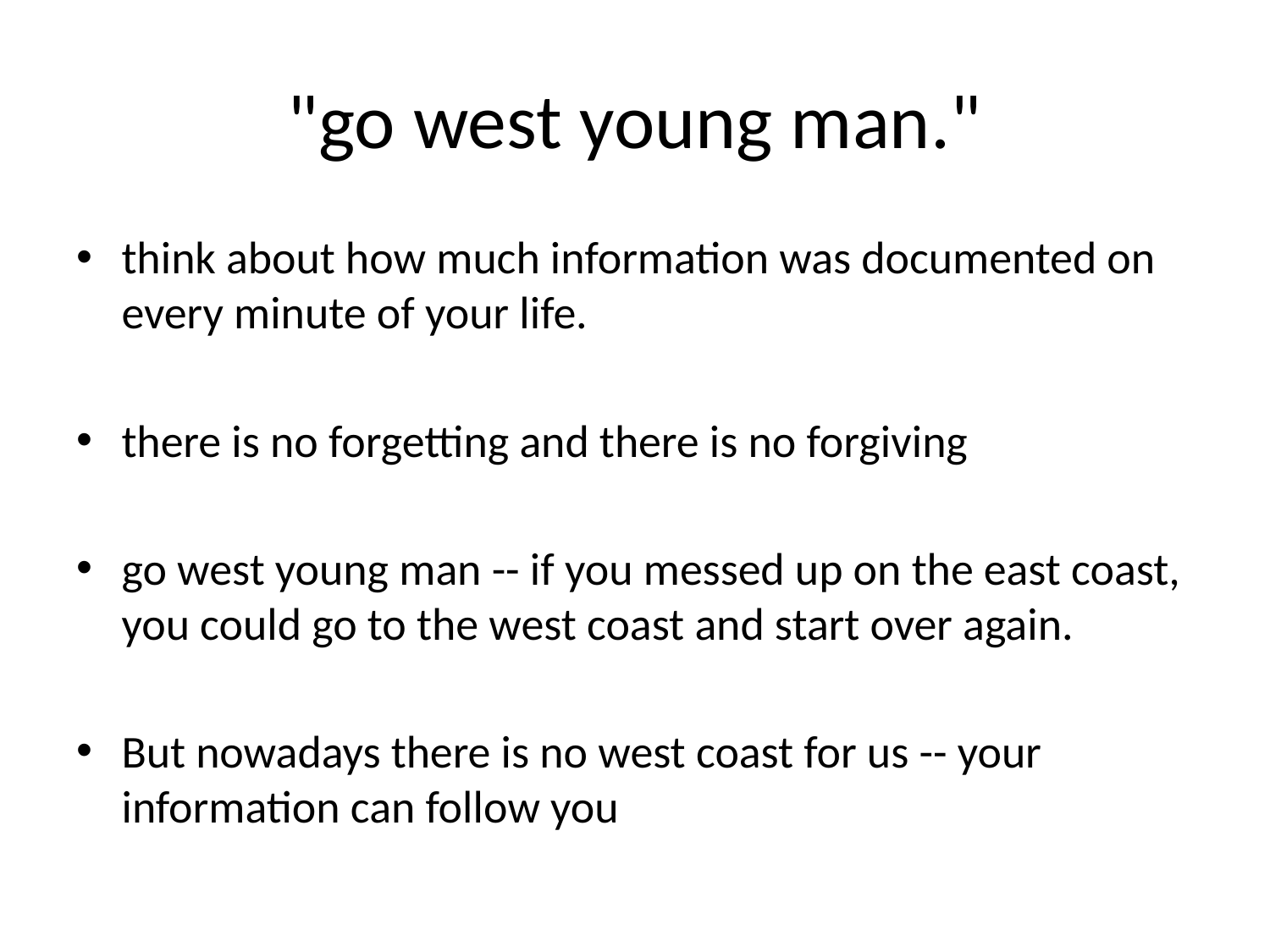

# "go west young man."
think about how much information was documented on every minute of your life.

there is no forgetting and there is no forgiving

go west young man -- if you messed up on the east coast, you could go to the west coast and start over again.

But nowadays there is no west coast for us -- your information can follow you